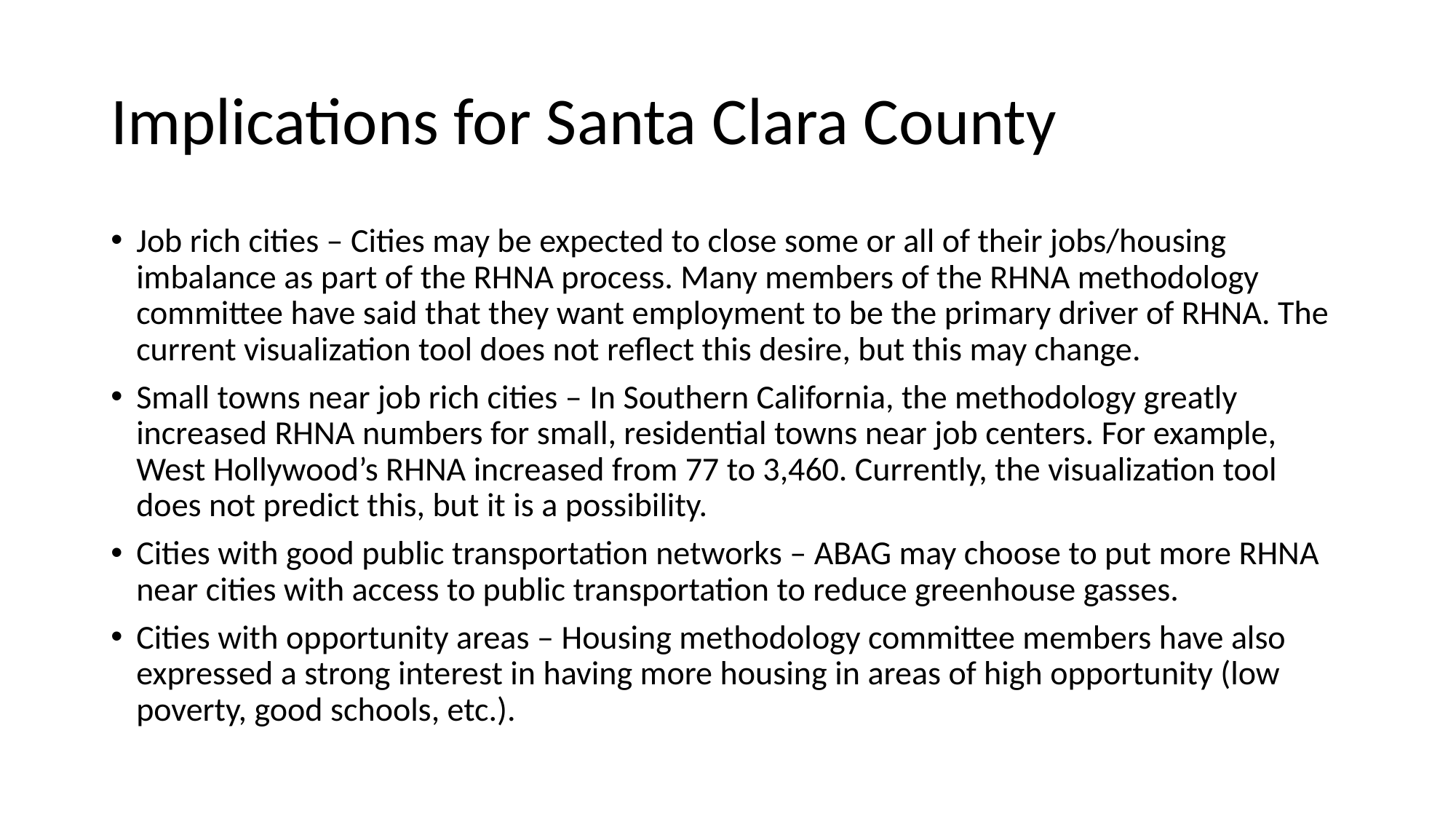

# Implications for Santa Clara County
Job rich cities – Cities may be expected to close some or all of their jobs/housing imbalance as part of the RHNA process. Many members of the RHNA methodology committee have said that they want employment to be the primary driver of RHNA. The current visualization tool does not reflect this desire, but this may change.
Small towns near job rich cities – In Southern California, the methodology greatly increased RHNA numbers for small, residential towns near job centers. For example, West Hollywood’s RHNA increased from 77 to 3,460. Currently, the visualization tool does not predict this, but it is a possibility.
Cities with good public transportation networks – ABAG may choose to put more RHNA near cities with access to public transportation to reduce greenhouse gasses.
Cities with opportunity areas – Housing methodology committee members have also expressed a strong interest in having more housing in areas of high opportunity (low poverty, good schools, etc.).